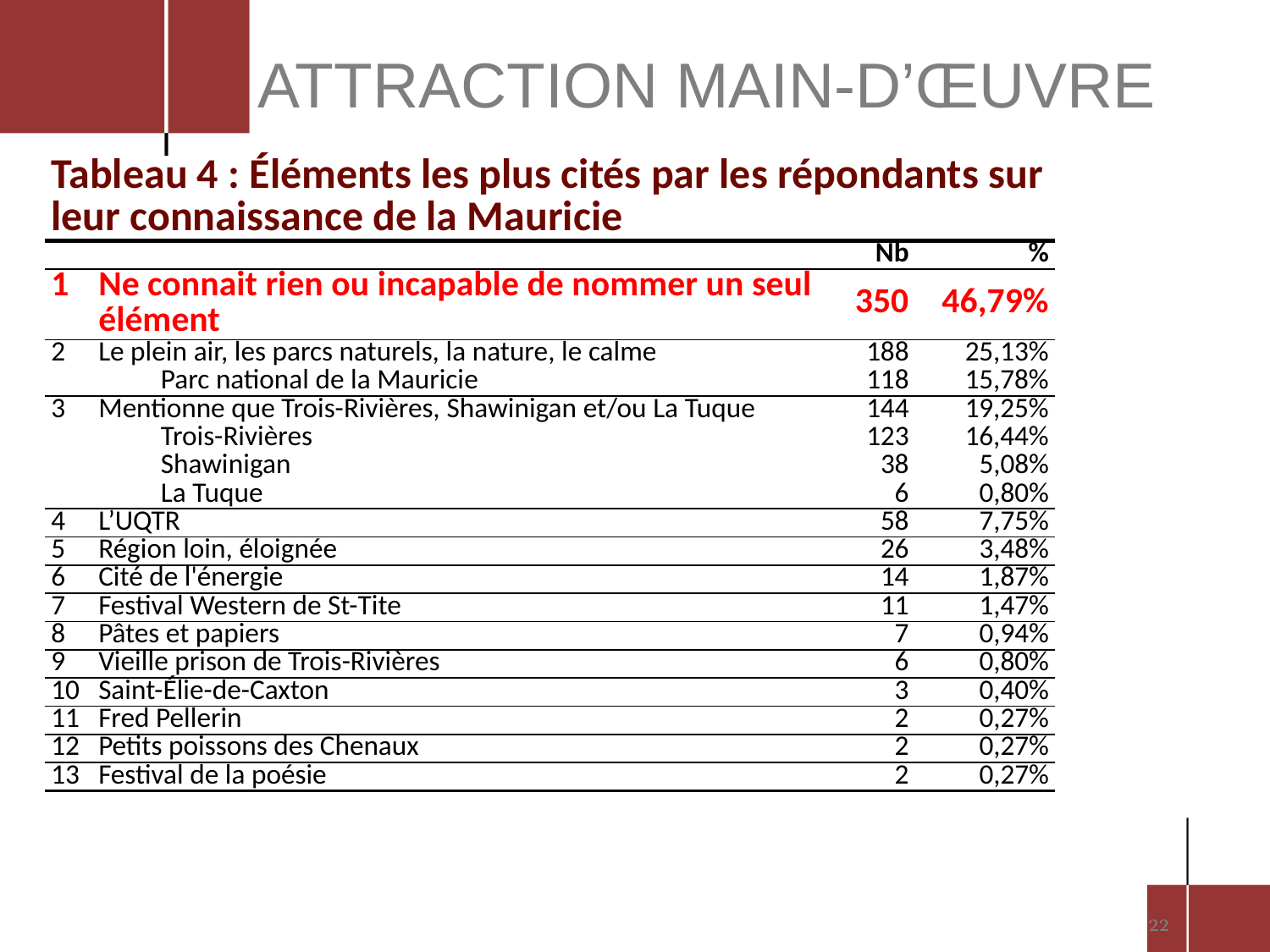

# Attraction main-d’œuvre
| Tableau 4 : Éléments les plus cités par les répondants sur leur connaissance de la Mauricie |  |  |  |
| --- | --- | --- | --- |
|  |  | Nb | % |
| 1 | Ne connait rien ou incapable de nommer un seul élément | 350 | 46,79% |
| 2 | Le plein air, les parcs naturels, la nature, le calme | 188 | 25,13% |
|  | Parc national de la Mauricie | 118 | 15,78% |
| 3 | Mentionne que Trois-Rivières, Shawinigan et/ou La Tuque | 144 | 19,25% |
|  | Trois-Rivières | 123 | 16,44% |
|  | Shawinigan | 38 | 5,08% |
|  | La Tuque | 6 | 0,80% |
| 4 | L’UQTR | 58 | 7,75% |
| 5 | Région loin, éloignée | 26 | 3,48% |
| 6 | Cité de l'énergie | 14 | 1,87% |
| 7 | Festival Western de St-Tite | 11 | 1,47% |
| 8 | Pâtes et papiers | 7 | 0,94% |
| 9 | Vieille prison de Trois-Rivières | 6 | 0,80% |
| 10 | Saint-Élie-de-Caxton | 3 | 0,40% |
| 11 | Fred Pellerin | 2 | 0,27% |
| 12 | Petits poissons des Chenaux | 2 | 0,27% |
| 13 | Festival de la poésie | 2 | 0,27% |
22